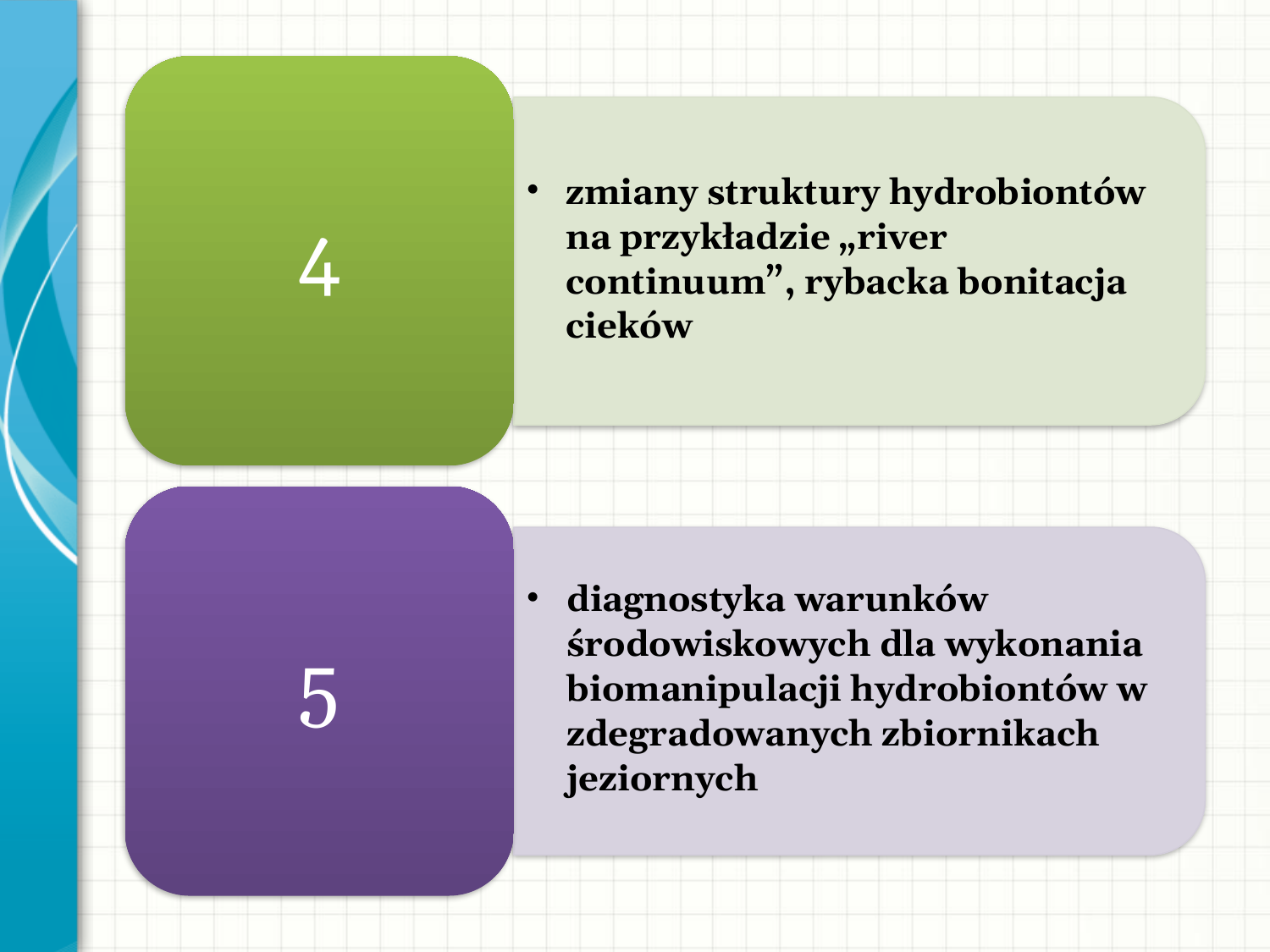

4
5
diagnostyka warunków środowiskowych dla wykonania biomanipulacji hydrobiontów w zdegradowanych zbiornikach jeziornych
zmiany struktury hydrobiontów na przykładzie „river continuum”, rybacka bonitacja cieków